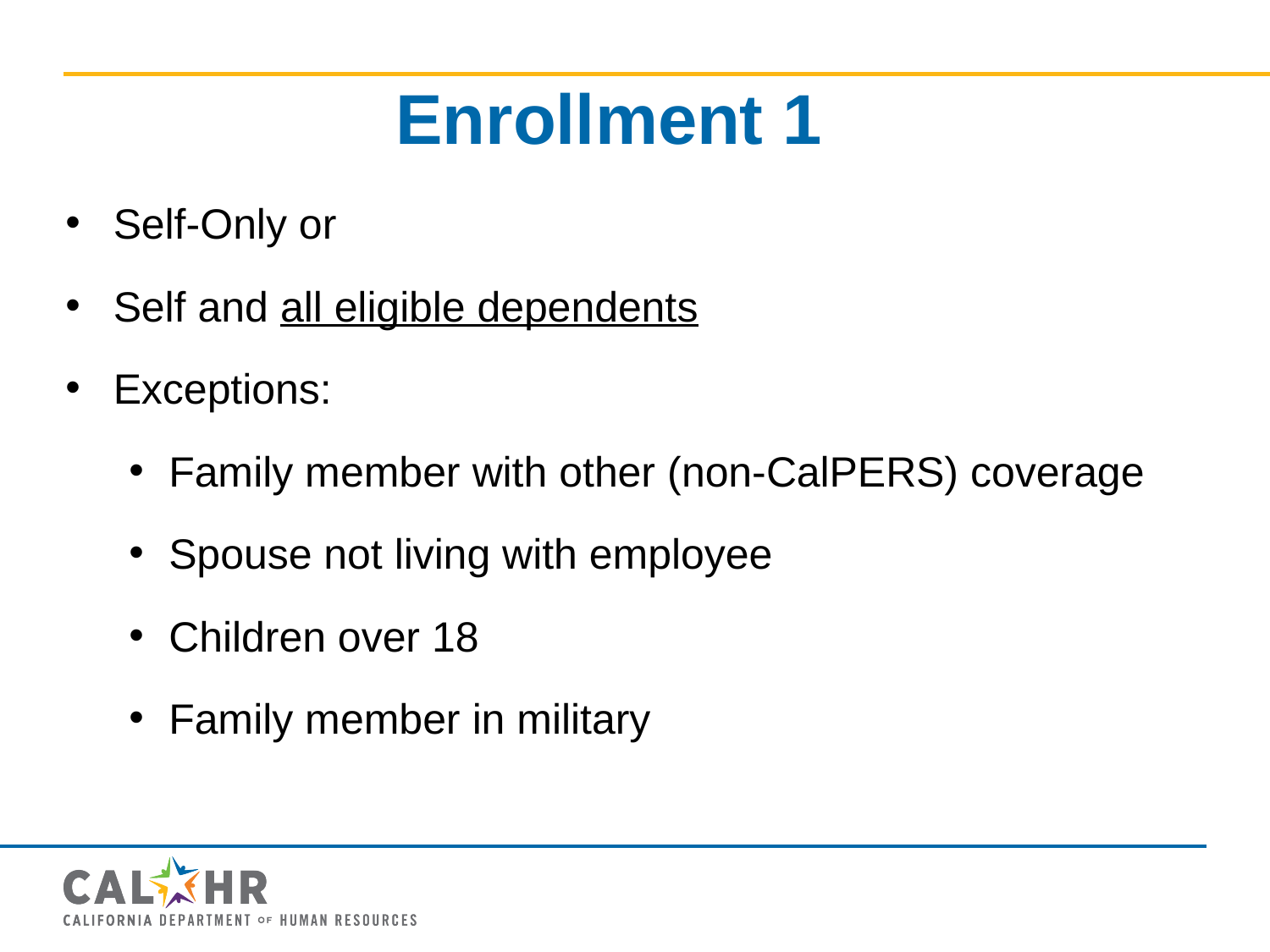

# Enrollment 1
Self-Only or
Self and all eligible dependents
Exceptions:
Family member with other (non-CalPERS) coverage
Spouse not living with employee
Children over 18
Family member in military